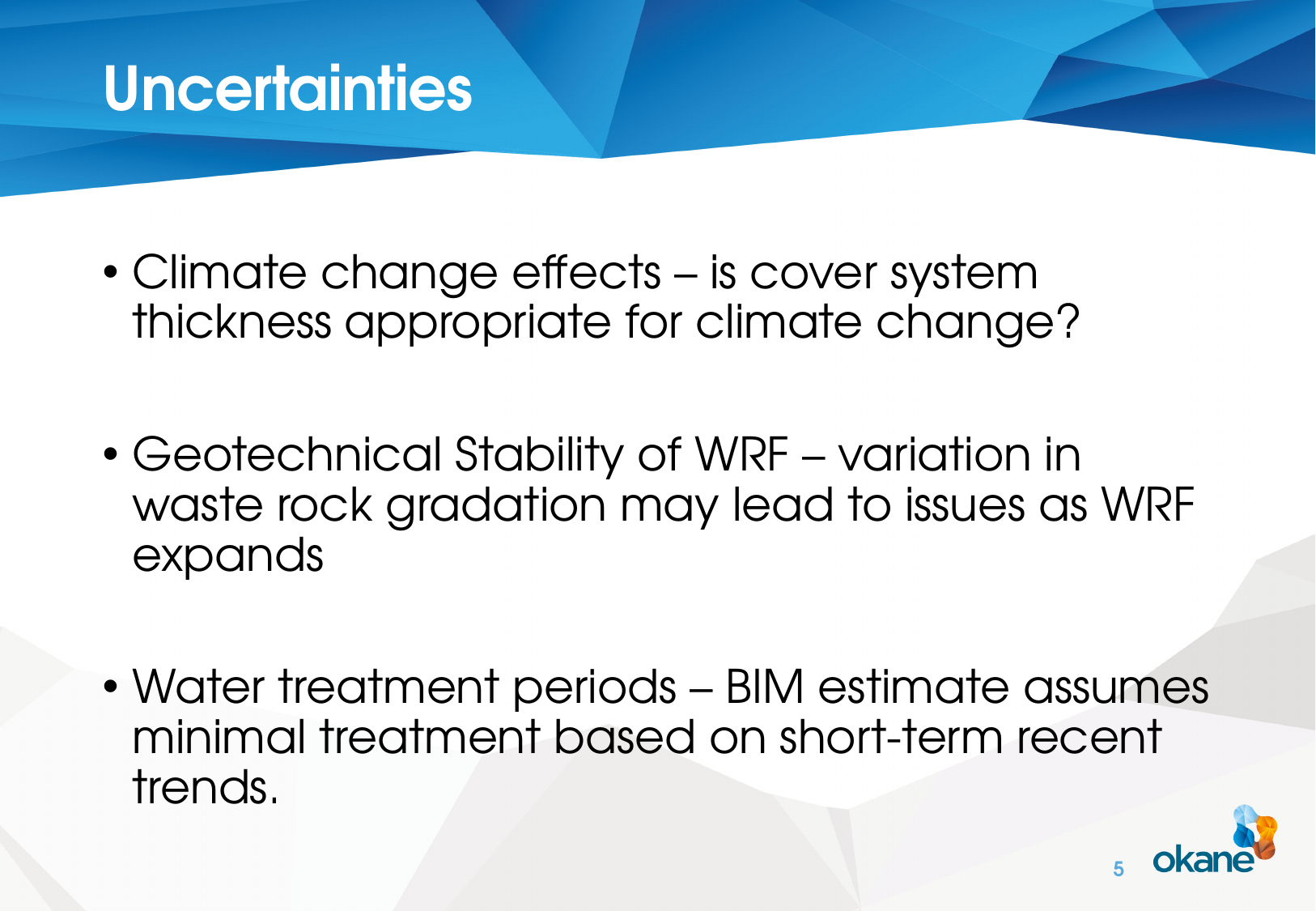

# Uncertainties
Climate change effects – is cover system thickness appropriate for climate change?

Geotechnical Stability of WRF – variation in waste rock gradation may lead to issues as WRF expands

Water treatment periods – BIM estimate assumes minimal treatment based on short-term recent trends.
5